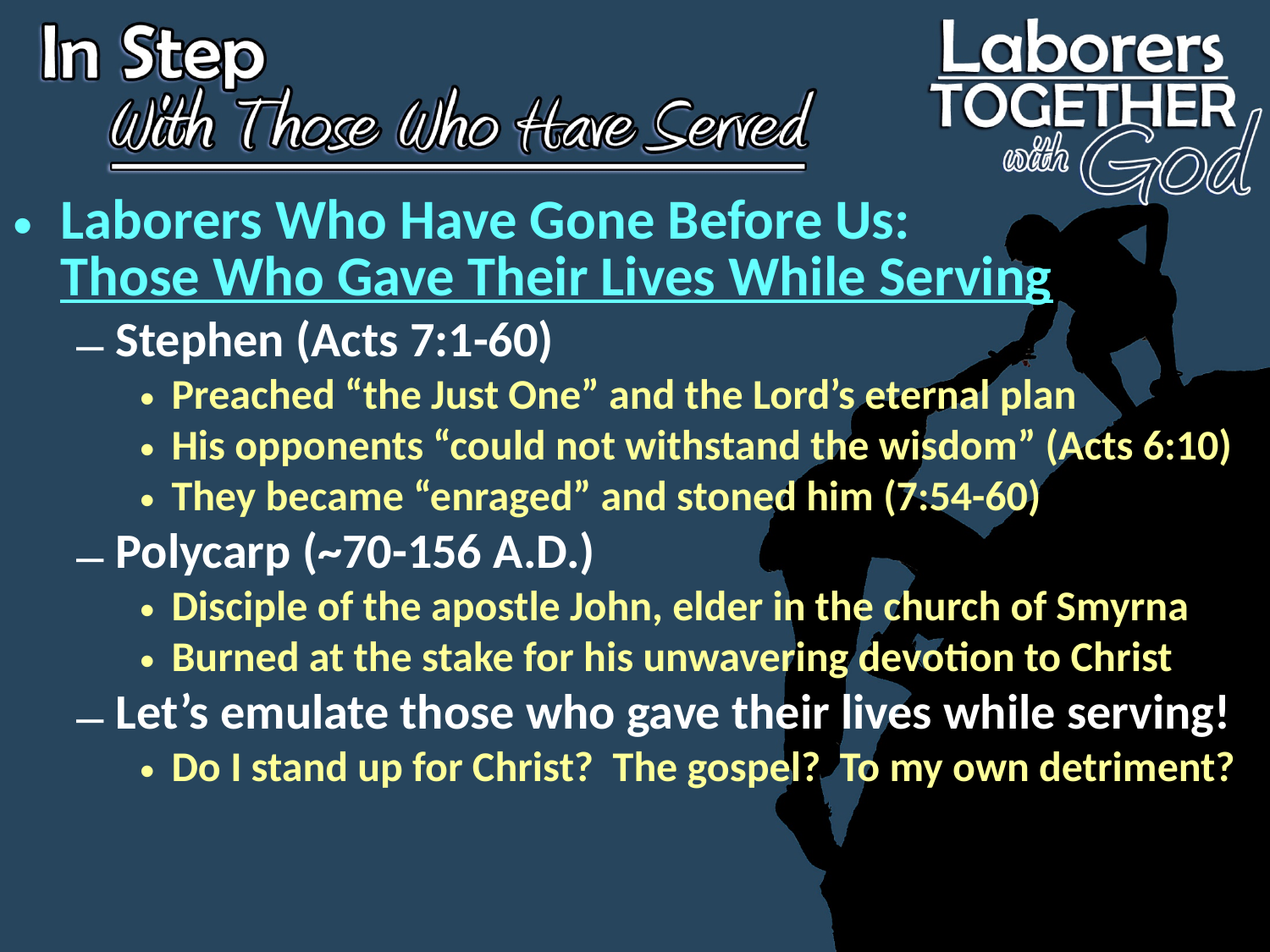

Laborers Who Have Gone Before Us:
Those Who Gave Their Lives While Serving
Stephen (Acts 7:1-60)
Preached “the Just One” and the Lord’s eternal plan
His opponents “could not withstand the wisdom” (Acts 6:10)
They became “enraged” and stoned him (7:54-60)
Polycarp (~70-156 A.D.)
Disciple of the apostle John, elder in the church of Smyrna
Burned at the stake for his unwavering devotion to Christ
Let’s emulate those who gave their lives while serving!
Do I stand up for Christ?  The gospel?  To my own detriment?